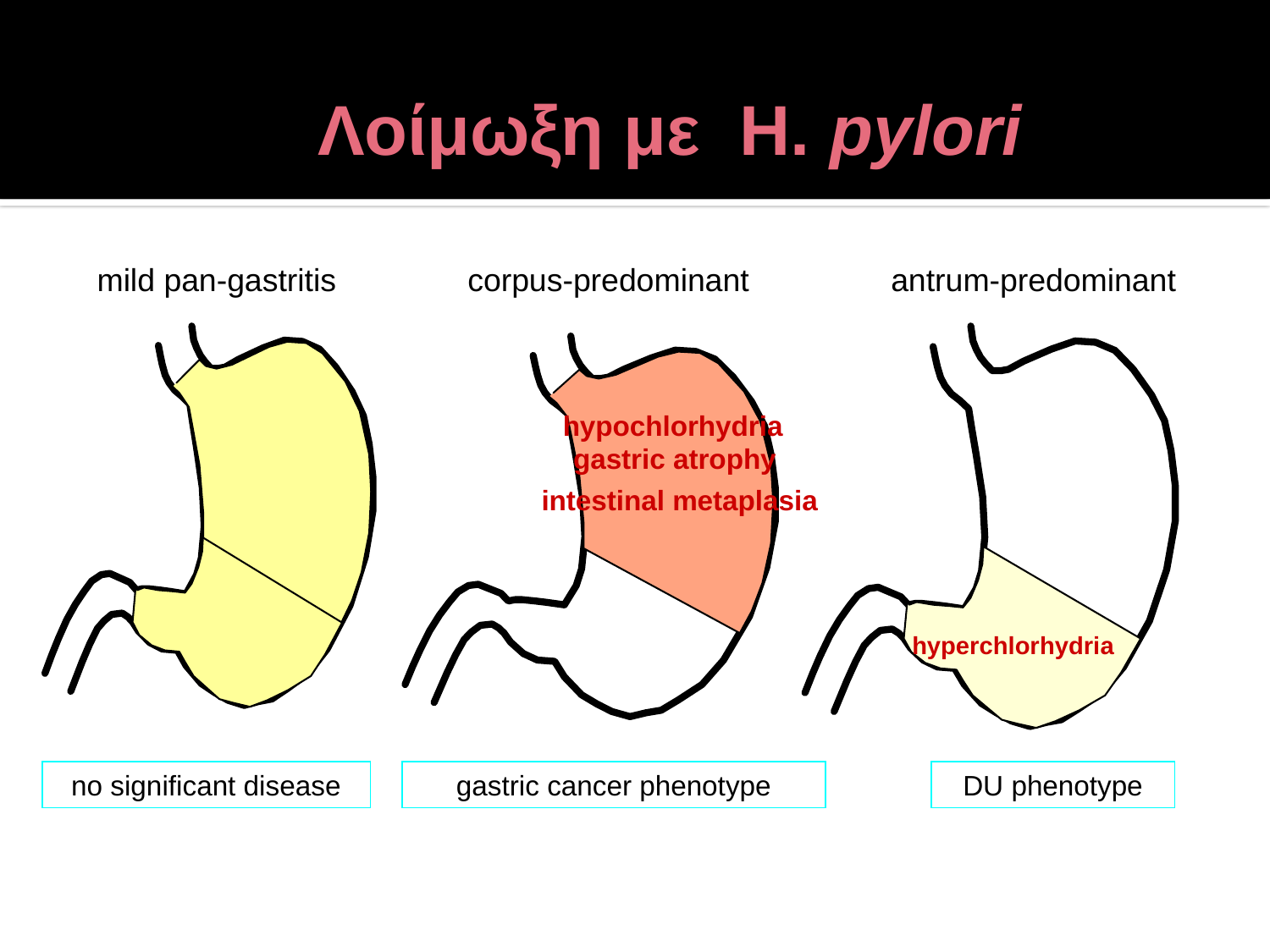

# Λοίμωξη με  H. pylori
corpus-predominant
mild pan-gastritis
antrum-predominant

hypochlorhydria
gastric atrophy
intestinal metaplasia
hyperchlorhydria
no significant disease
gastric cancer phenotype
DU phenotype